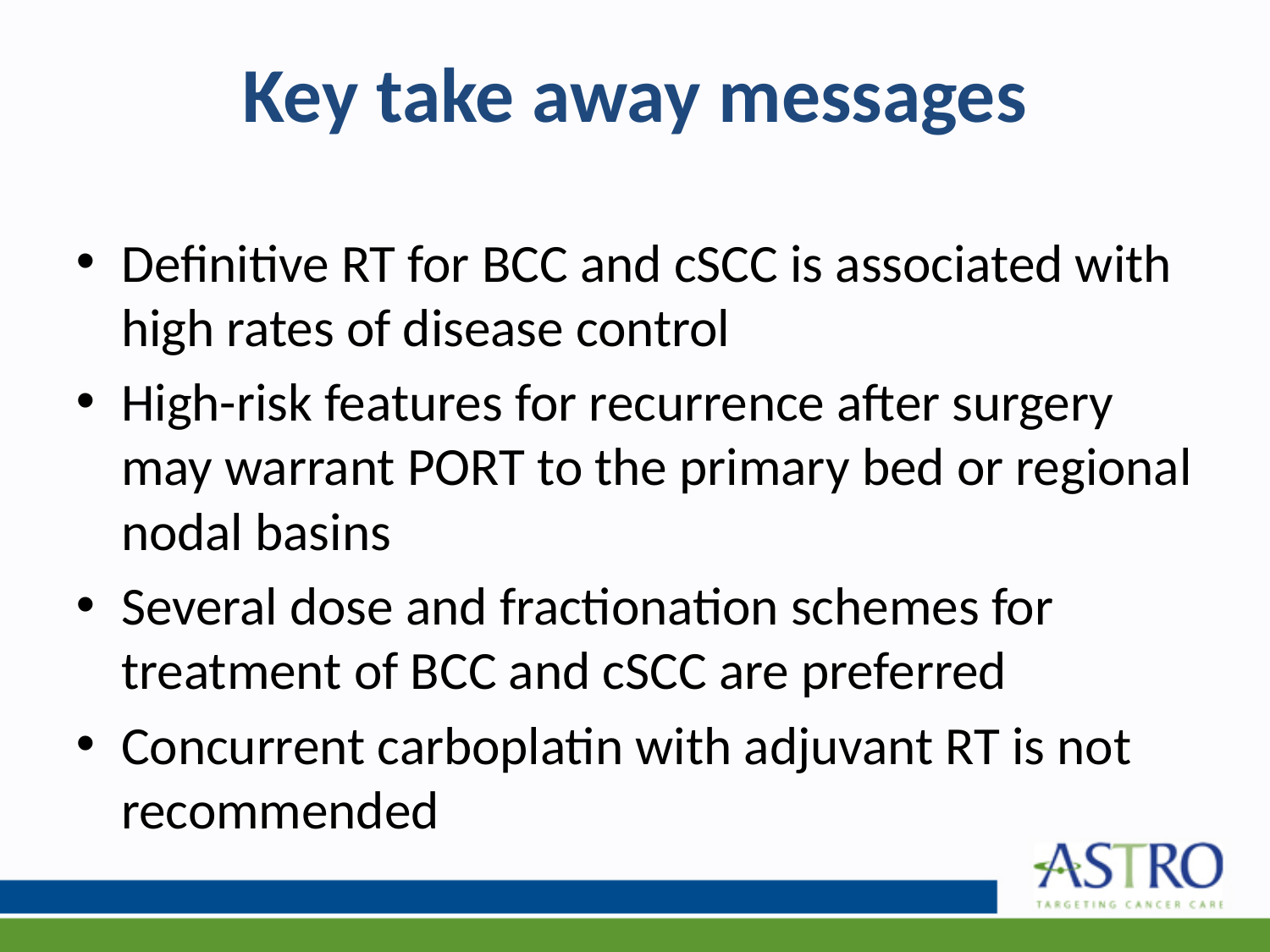

# Key take away messages
Definitive RT for BCC and cSCC is associated with high rates of disease control
High-risk features for recurrence after surgery may warrant PORT to the primary bed or regional nodal basins
Several dose and fractionation schemes for treatment of BCC and cSCC are preferred
Concurrent carboplatin with adjuvant RT is not recommended